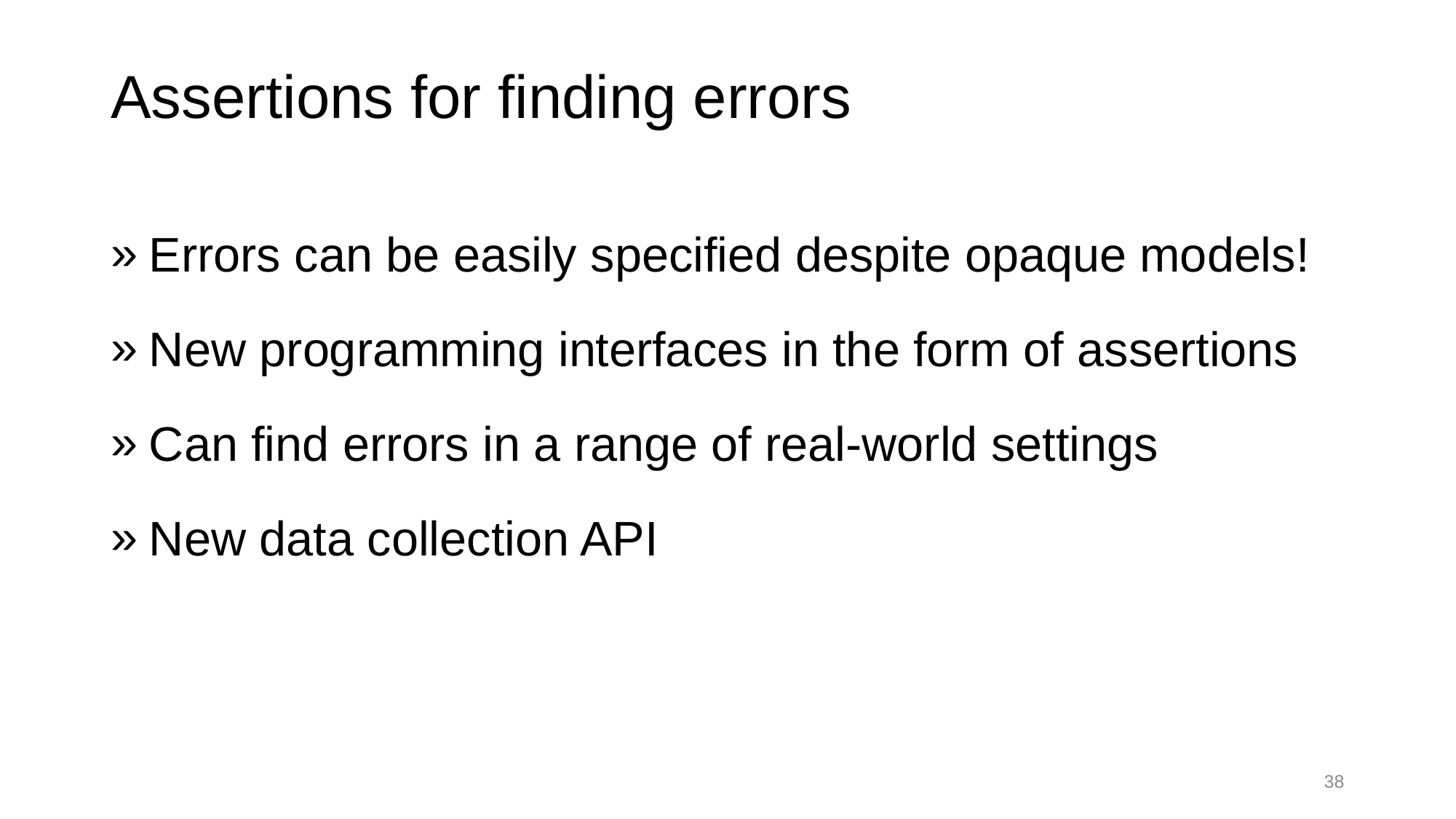

# Assertions for finding errors
Errors can be easily specified despite opaque models!
New programming interfaces in the form of assertions
Can find errors in a range of real-world settings
New data collection API
38